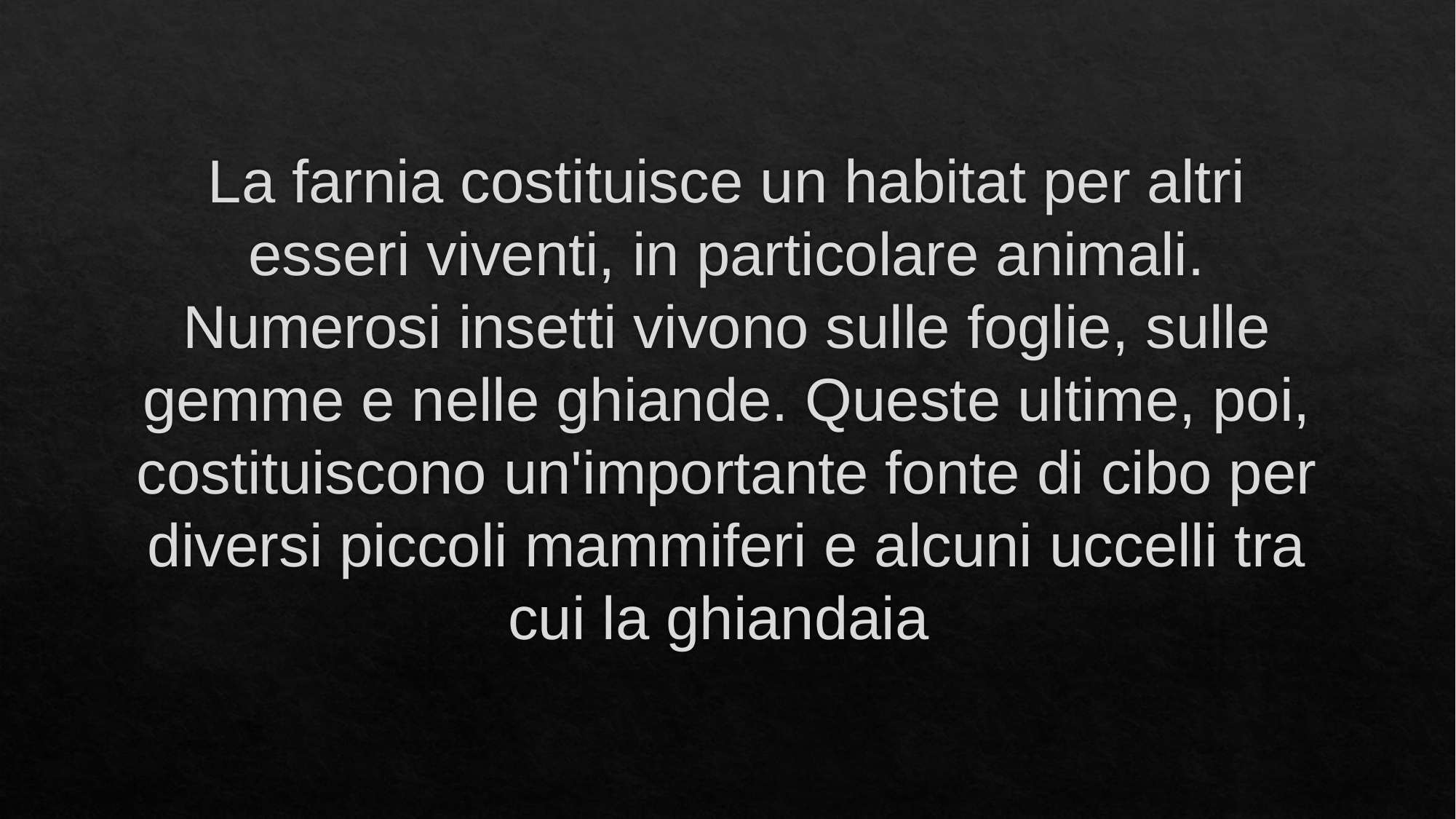

# La farnia costituisce un habitat per altri esseri viventi, in particolare animali. Numerosi insetti vivono sulle foglie, sulle gemme e nelle ghiande. Queste ultime, poi, costituiscono un'importante fonte di cibo per diversi piccoli mammiferi e alcuni uccelli tra cui la ghiandaia